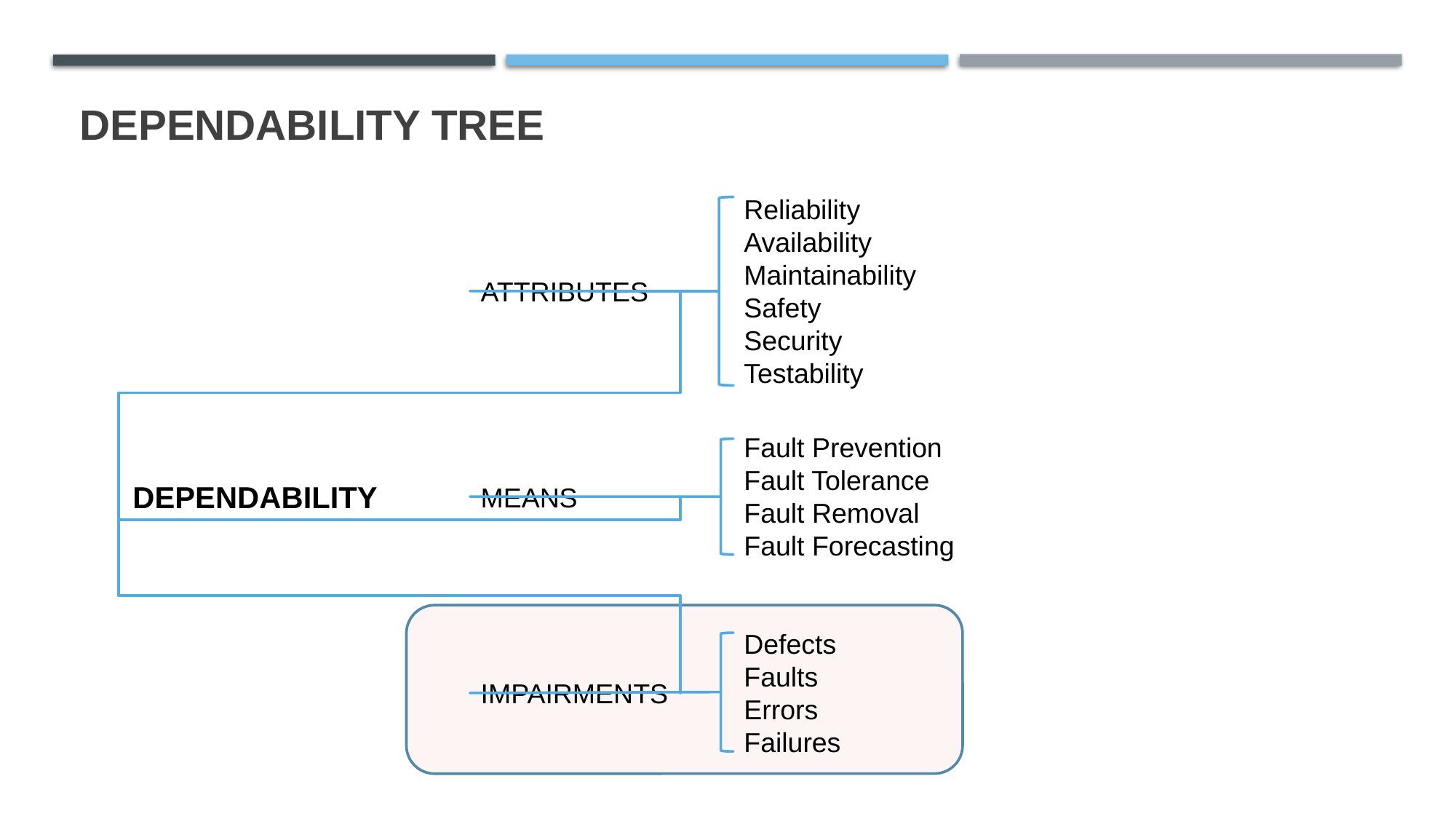

# Dependability TREE
Reliability
Availability
Maintainability
Safety
Security
Testability

ATTRIBUTES
Fault Prevention
Fault Tolerance
Fault Removal
Fault Forecasting

DEPENDABILITY
MEANS

Defects
Faults
Errors
Failures

IMPAIRMENTS